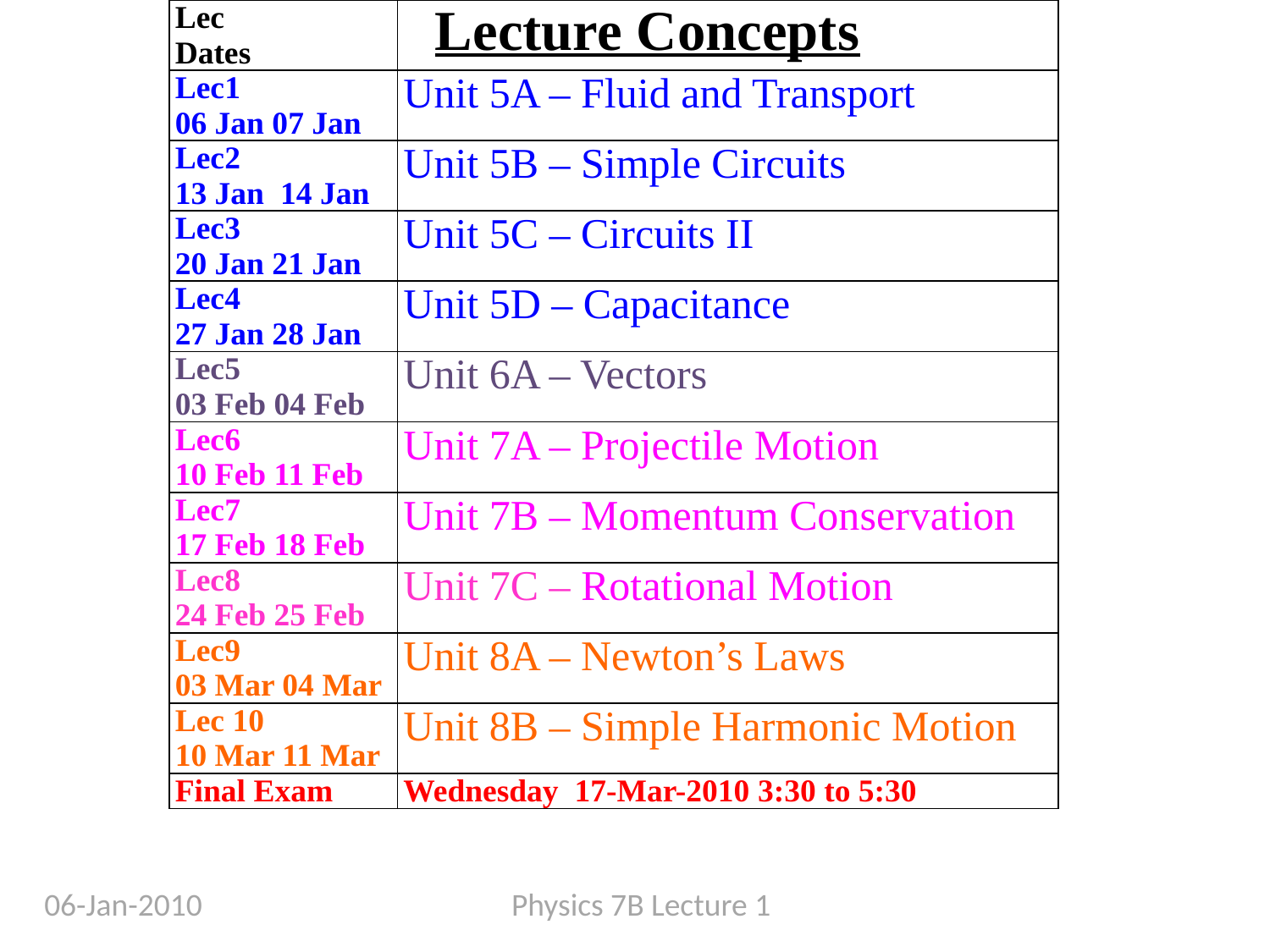

| Lec Dates | Lecture Concepts |
| --- | --- |
| Lec1 06 Jan 07 Jan | Unit 5A – Fluid and Transport |
| Lec2 13 Jan 14 Jan | Unit 5B – Simple Circuits |
| Lec3 20 Jan 21 Jan | Unit 5C – Circuits II |
| Lec4 27 Jan 28 Jan | Unit 5D – Capacitance |
| Lec5 03 Feb 04 Feb | Unit 6A – Vectors |
| Lec6 10 Feb 11 Feb | Unit 7A – Projectile Motion |
| Lec7 17 Feb 18 Feb | Unit 7B – Momentum Conservation |
| Lec8 24 Feb 25 Feb | Unit 7C – Rotational Motion |
| Lec9 03 Mar 04 Mar | Unit 8A – Newton’s Laws |
| Lec 10 10 Mar 11 Mar | Unit 8B – Simple Harmonic Motion |
| Final Exam | Wednesday 17-Mar-2010 3:30 to 5:30 |